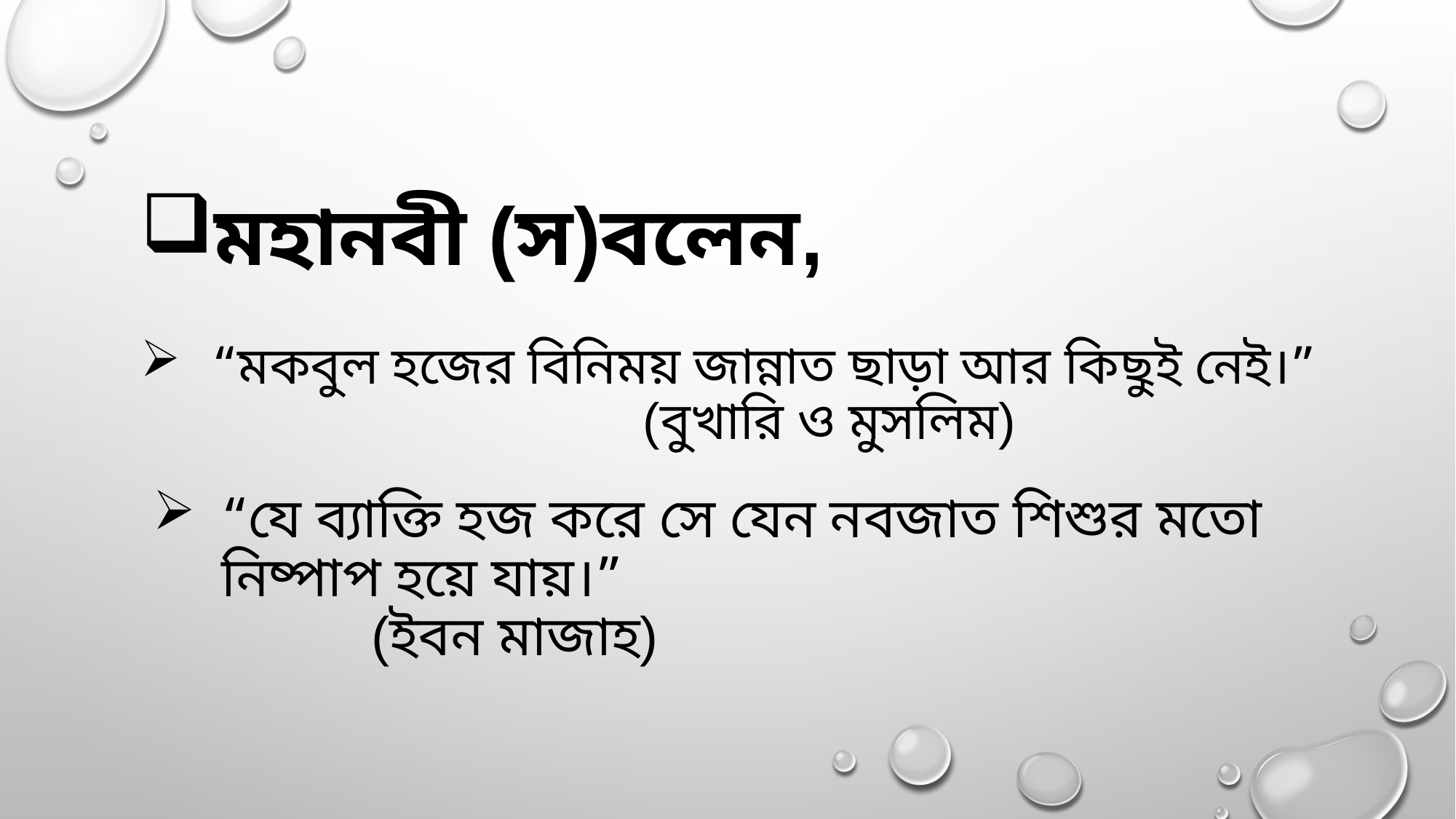

# মহানবী (স)বলেন,
“মকবুল হজের বিনিময় জান্নাত ছাড়া আর কিছুই নেই।”				         (বুখারি ও মুসলিম)
“যে ব্যাক্তি হজ করে সে যেন নবজাত শিশুর মতো নিষ্পাপ হয়ে যায়।”
		(ইবন মাজাহ)